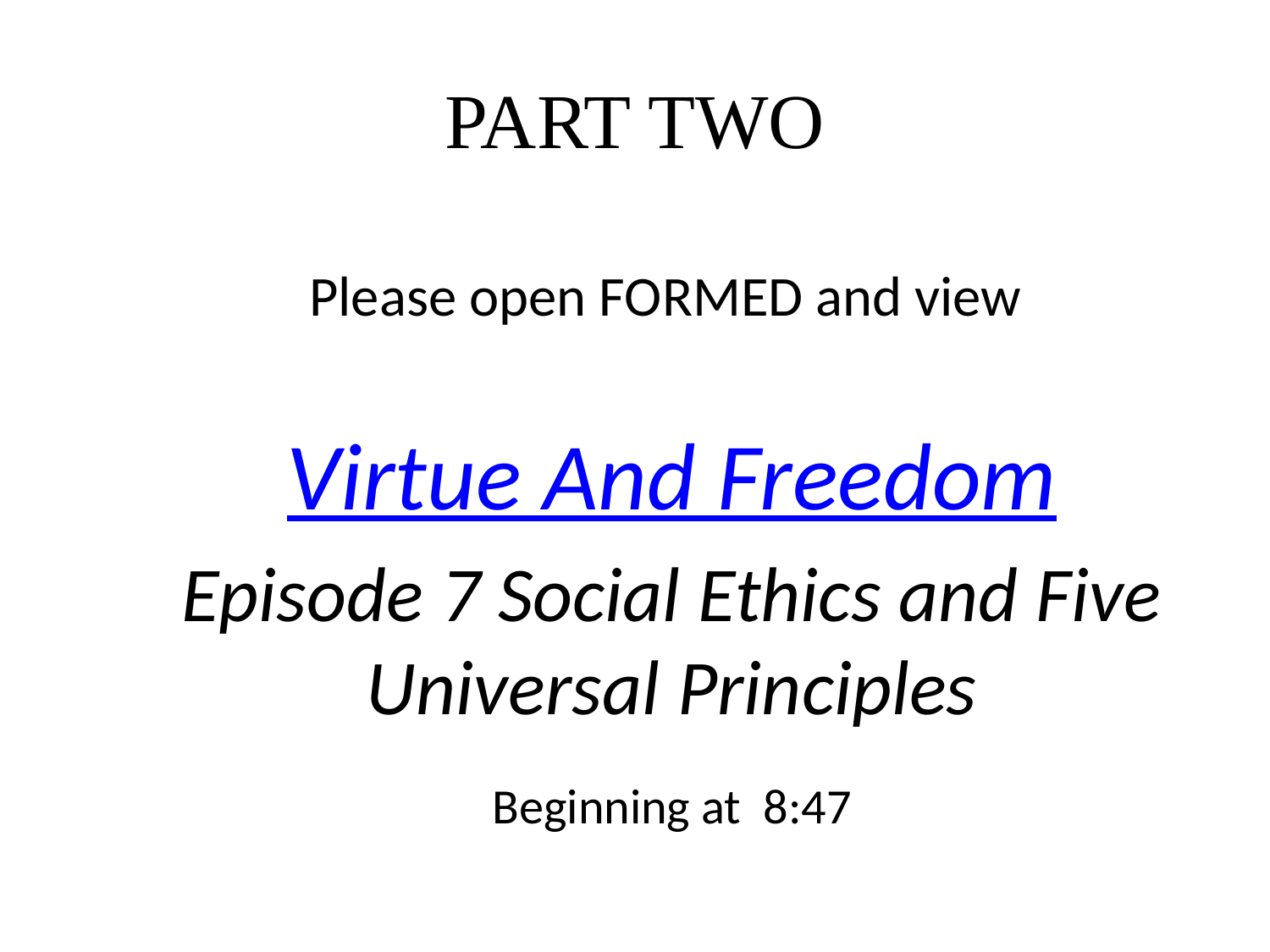

# PART TWO
Please open FORMED and view

Virtue And Freedom
Episode 7 Social Ethics and Five Universal Principles

Beginning at  8:47